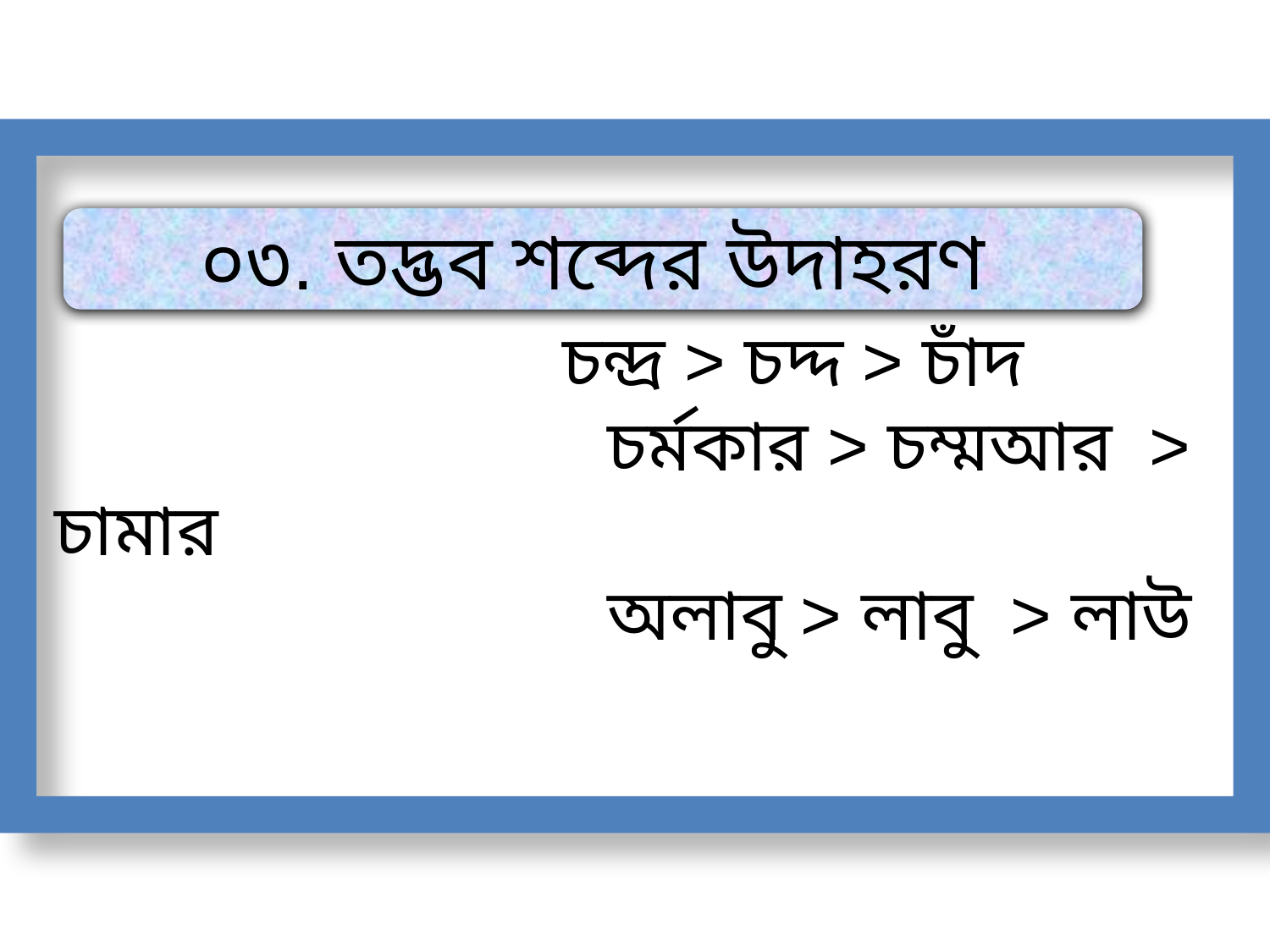

০৩. তদ্ভব শব্দের উদাহরণ
				চন্দ্র > চদ্দ > চাঁদ
                              চর্মকার > চম্মআর  > চামার
                              অলাবু > লাবু  > লাউ